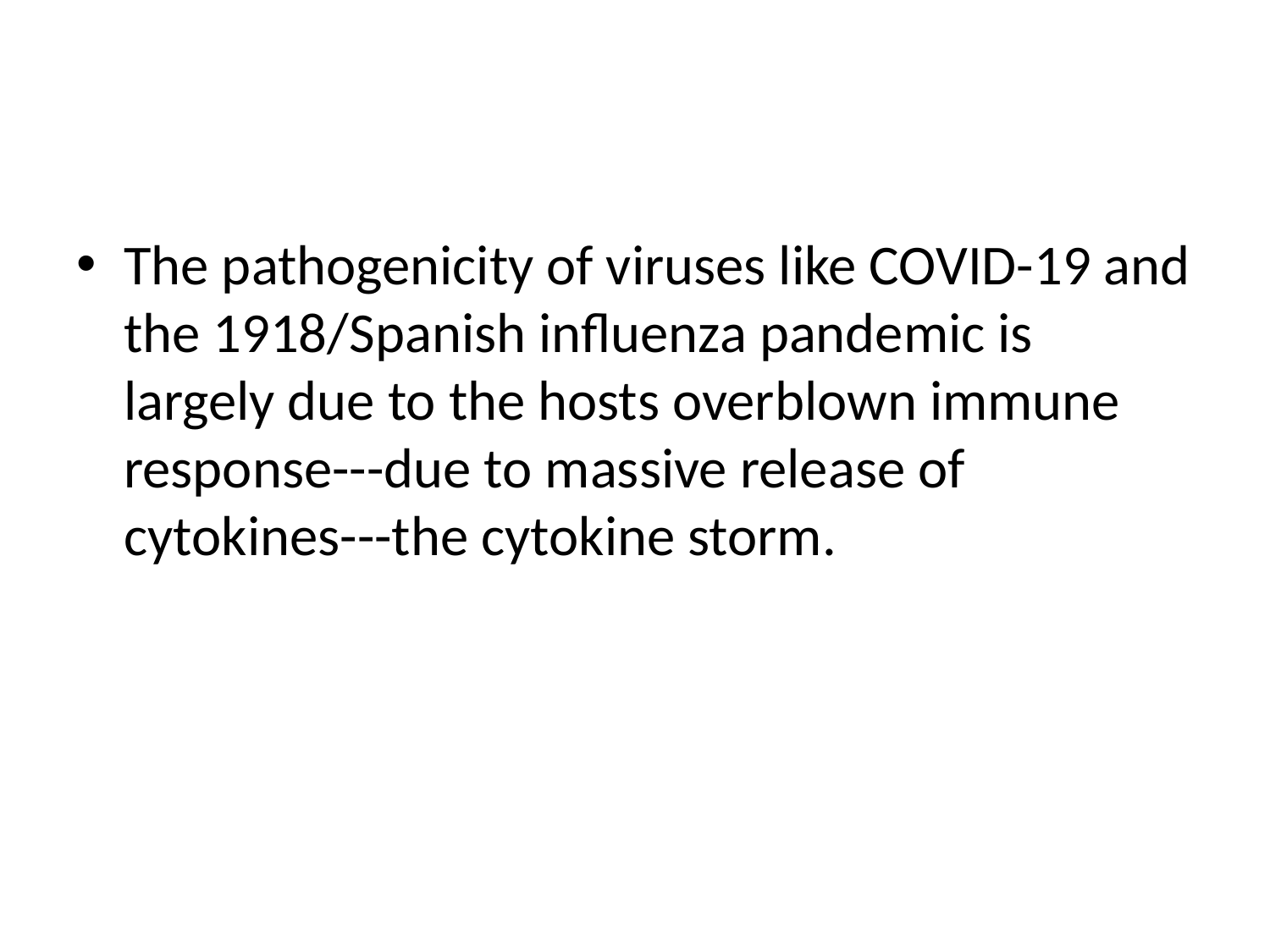

#
The pathogenicity of viruses like COVID-19 and the 1918/Spanish influenza pandemic is largely due to the hosts overblown immune response---due to massive release of cytokines---the cytokine storm.